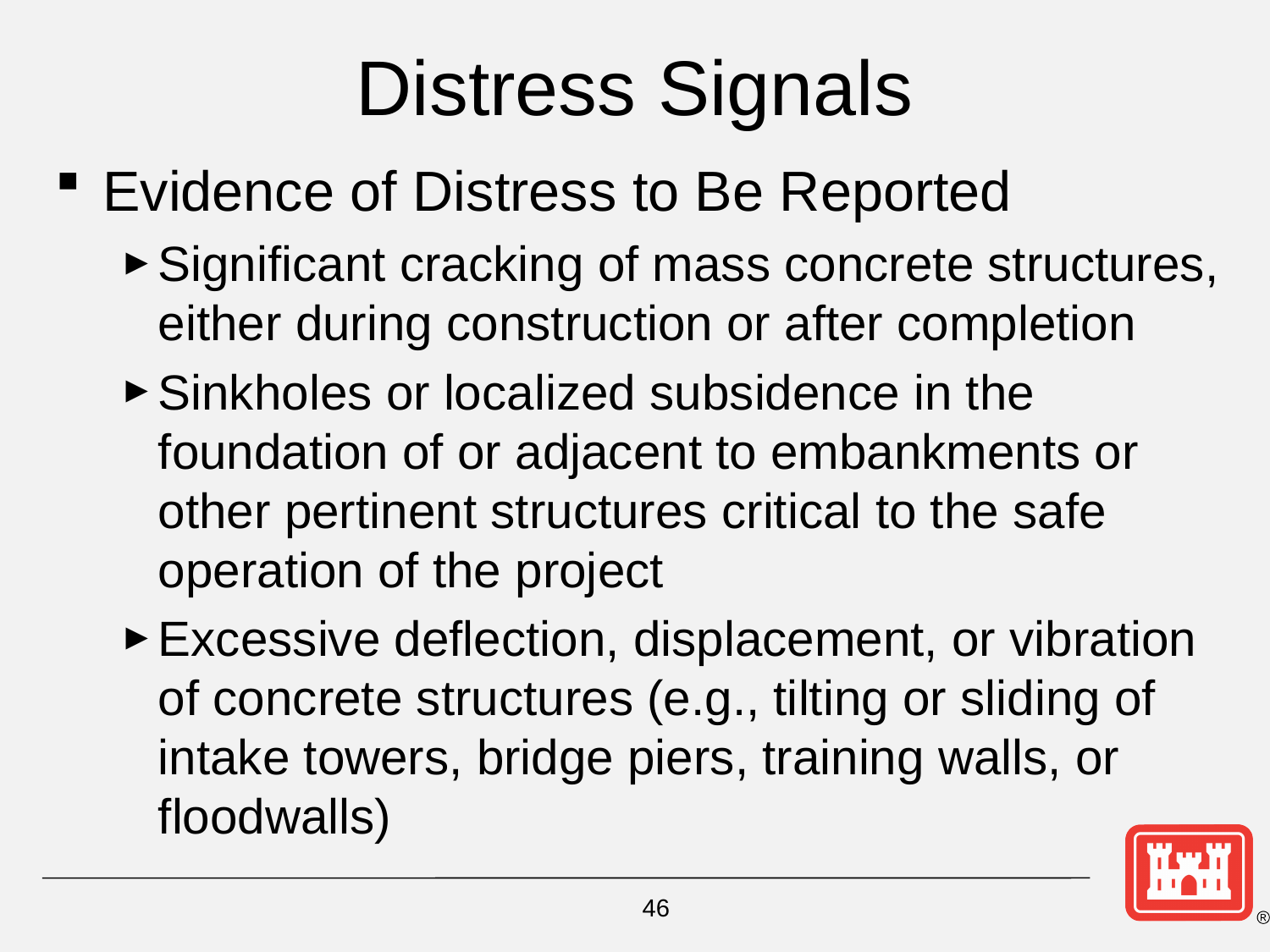

# Distress Signals
Evidence of Distress to Be Reported
Significant cracking of mass concrete structures, either during construction or after completion
Sinkholes or localized subsidence in the foundation of or adjacent to embankments or other pertinent structures critical to the safe operation of the project
Excessive deflection, displacement, or vibration of concrete structures (e.g., tilting or sliding of intake towers, bridge piers, training walls, or floodwalls)

46